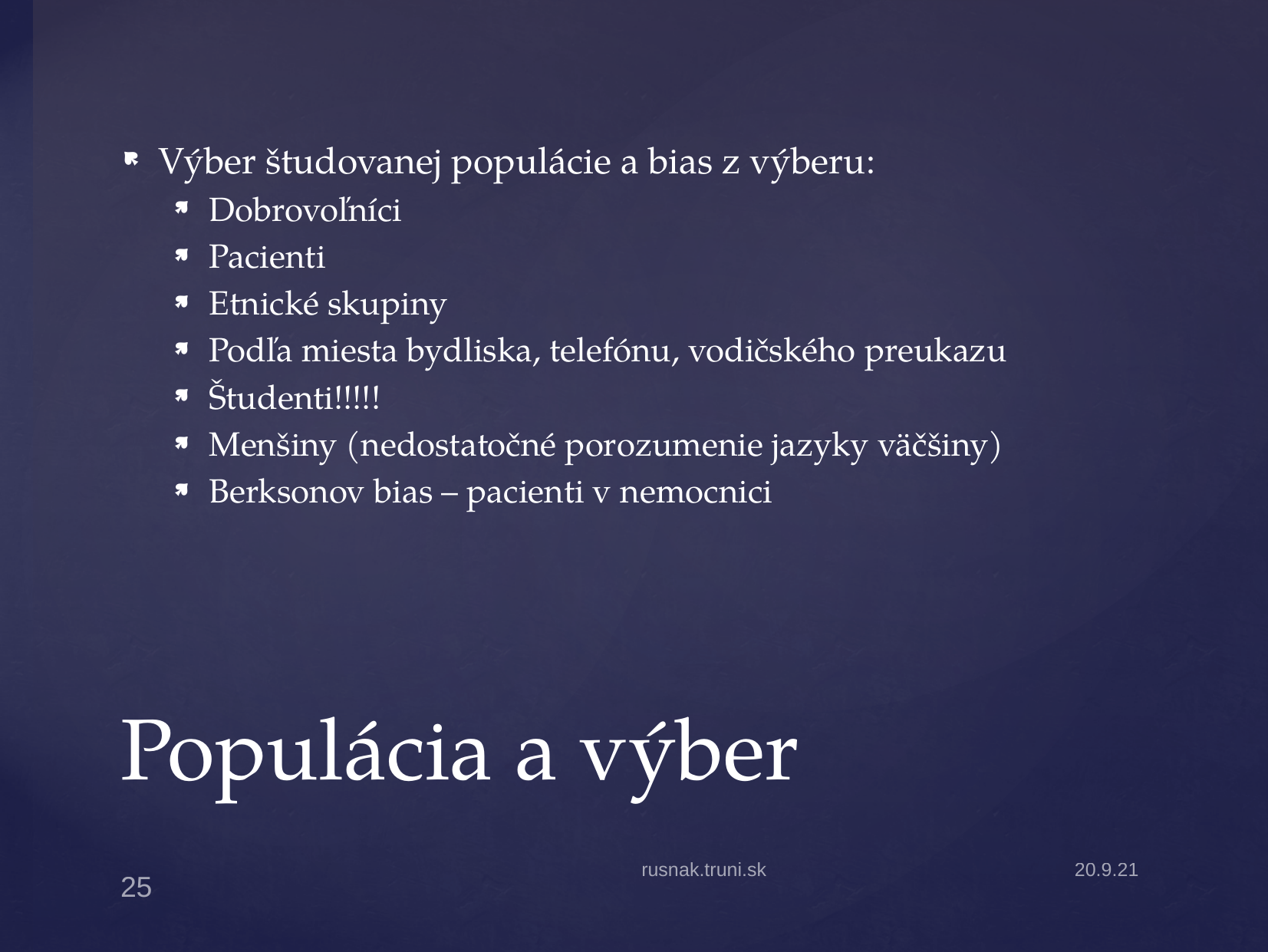

Výber študovanej populácie a bias z výberu:
Dobrovoľníci
Pacienti
Etnické skupiny
Podľa miesta bydliska, telefónu, vodičského preukazu
Študenti!!!!!
Menšiny (nedostatočné porozumenie jazyky väčšiny)
Berksonov bias – pacienti v nemocnici

# Populácia a výber
rusnak.truni.sk
20.9.21
25